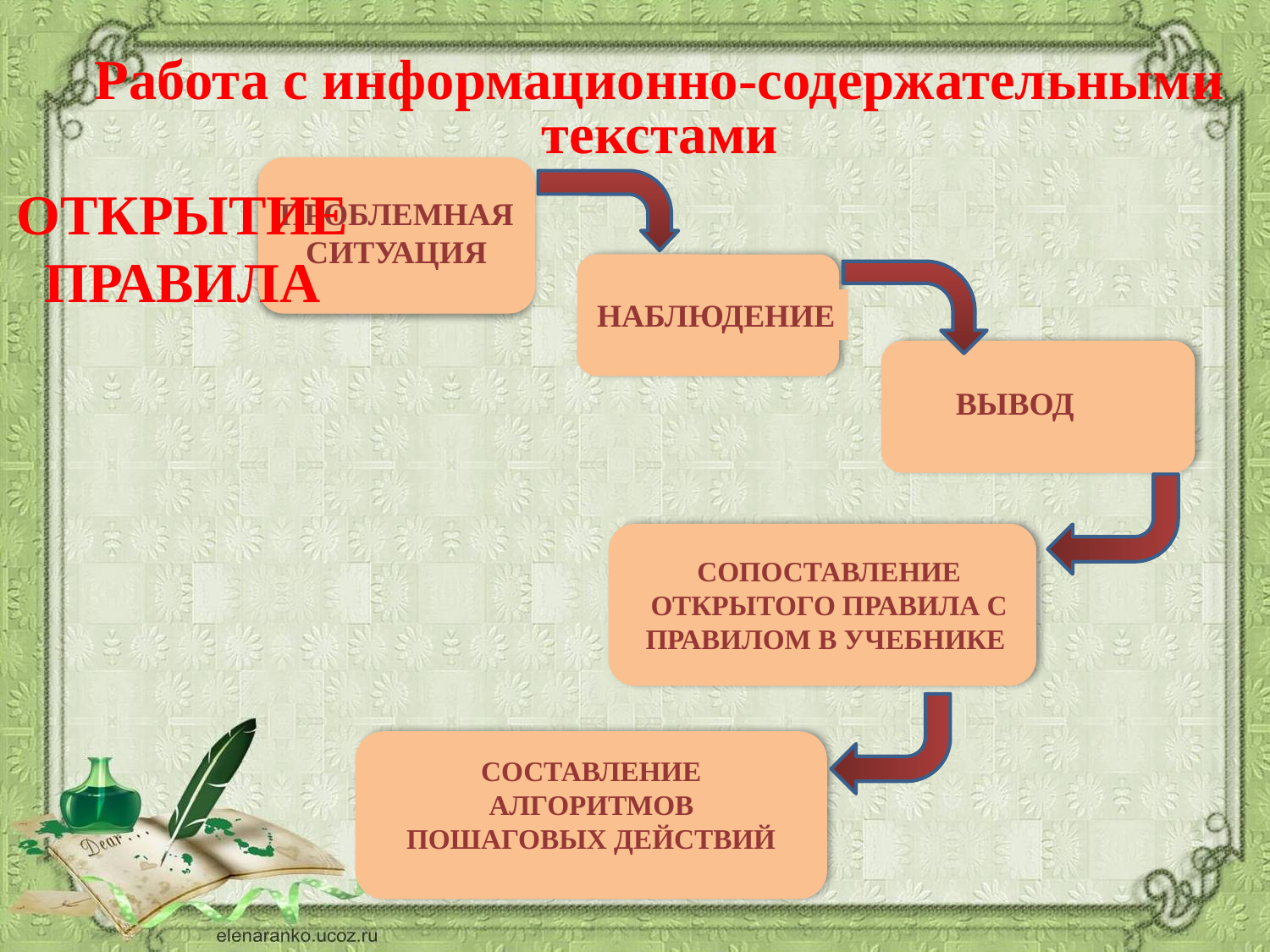

Работа с информационно-содержательными текстами

ПРОБЛЕМНАЯ
СИТУАЦИЯ
ОТКРЫТИЕ
ПРАВИЛА

НАБЛЮДЕНИЕ

ВЫВОД

СОПОСТАВЛЕНИЕ ОТКРЫТОГО ПРАВИЛА С ПРАВИЛОМ В УЧЕБНИКЕ

СОСТАВЛЕНИЕ АЛГОРИТМОВ ПОШАГОВЫХ ДЕЙСТВИЙ